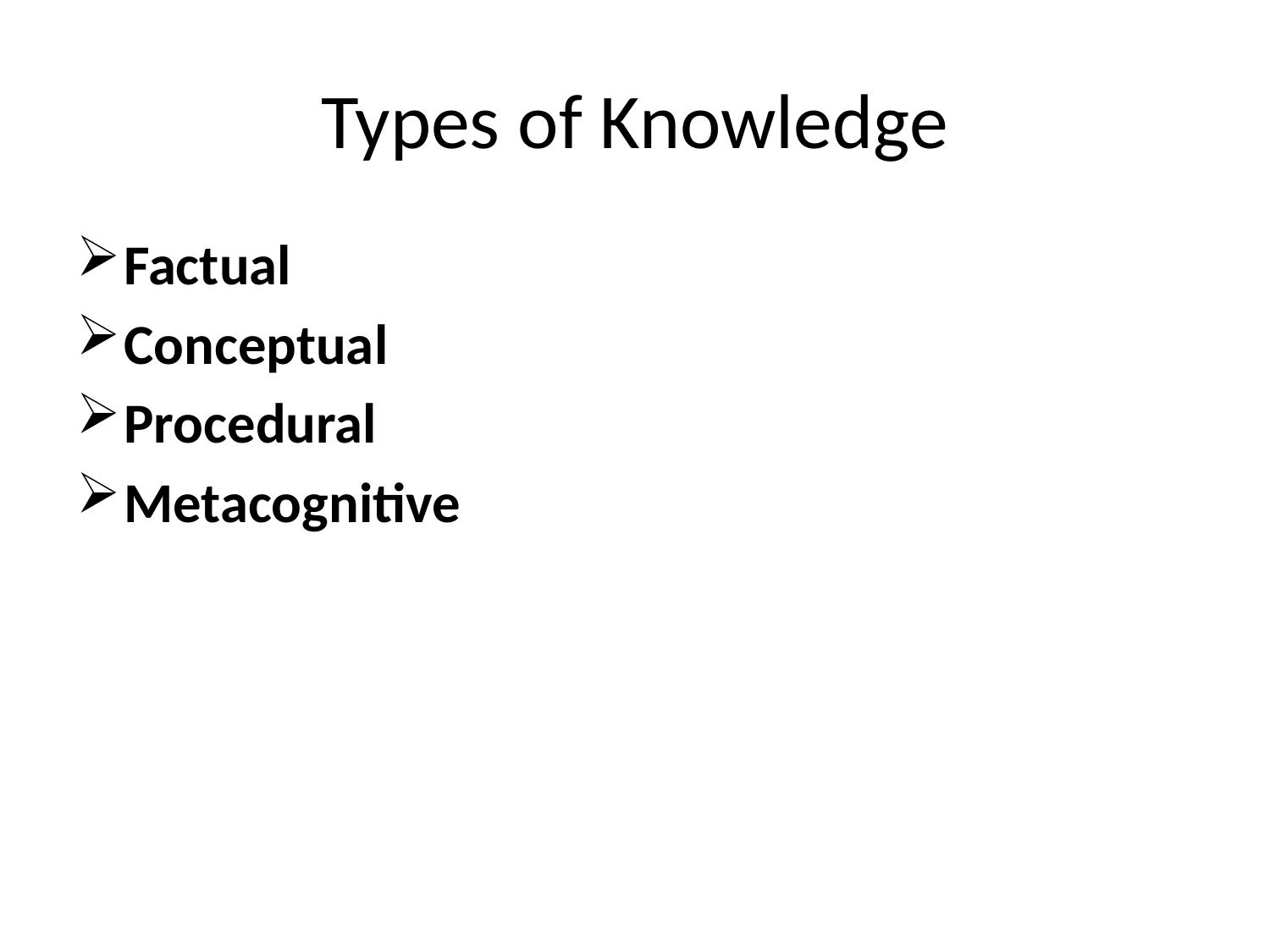

# Types of Knowledge
Factual
Conceptual
Procedural
Metacognitive